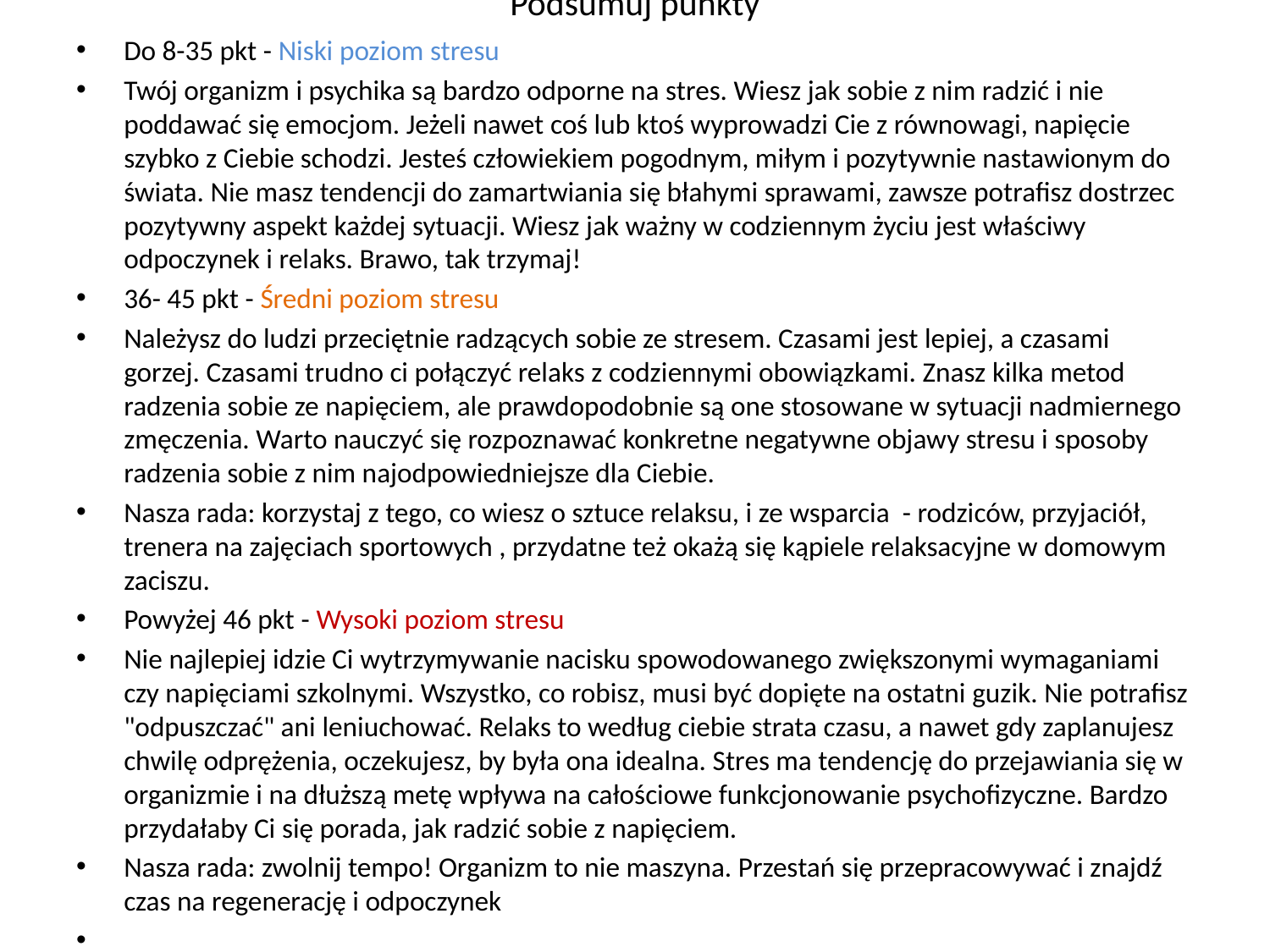

# Podsumuj punkty
Do 8-35 pkt - Niski poziom stresu
Twój organizm i psychika są bardzo odporne na stres. Wiesz jak sobie z nim radzić i nie poddawać się emocjom. Jeżeli nawet coś lub ktoś wyprowadzi Cie z równowagi, napięcie szybko z Ciebie schodzi. Jesteś człowiekiem pogodnym, miłym i pozytywnie nastawionym do świata. Nie masz tendencji do zamartwiania się błahymi sprawami, zawsze potrafisz dostrzec pozytywny aspekt każdej sytuacji. Wiesz jak ważny w codziennym życiu jest właściwy odpoczynek i relaks. Brawo, tak trzymaj!
36- 45 pkt - Średni poziom stresu
Należysz do ludzi przeciętnie radzących sobie ze stresem. Czasami jest lepiej, a czasami gorzej. Czasami trudno ci połączyć relaks z codziennymi obowiązkami. Znasz kilka metod radzenia sobie ze napięciem, ale prawdopodobnie są one stosowane w sytuacji nadmiernego zmęczenia. Warto nauczyć się rozpoznawać konkretne negatywne objawy stresu i sposoby radzenia sobie z nim najodpowiedniejsze dla Ciebie.
Nasza rada: korzystaj z tego, co wiesz o sztuce relaksu, i ze wsparcia  - rodziców, przyjaciół,  trenera na zajęciach sportowych , przydatne też okażą się kąpiele relaksacyjne w domowym zaciszu.
Powyżej 46 pkt - Wysoki poziom stresu
Nie najlepiej idzie Ci wytrzymywanie nacisku spowodowanego zwiększonymi wymaganiami czy napięciami szkolnymi. Wszystko, co robisz, musi być dopięte na ostatni guzik. Nie potrafisz "odpuszczać" ani leniuchować. Relaks to według ciebie strata czasu, a nawet gdy zaplanujesz chwilę odprężenia, oczekujesz, by była ona idealna. Stres ma tendencję do przejawiania się w organizmie i na dłuższą metę wpływa na całościowe funkcjonowanie psychofizyczne. Bardzo przydałaby Ci się porada, jak radzić sobie z napięciem.
Nasza rada: zwolnij tempo! Organizm to nie maszyna. Przestań się przepracowywać i znajdź czas na regenerację i odpoczynek